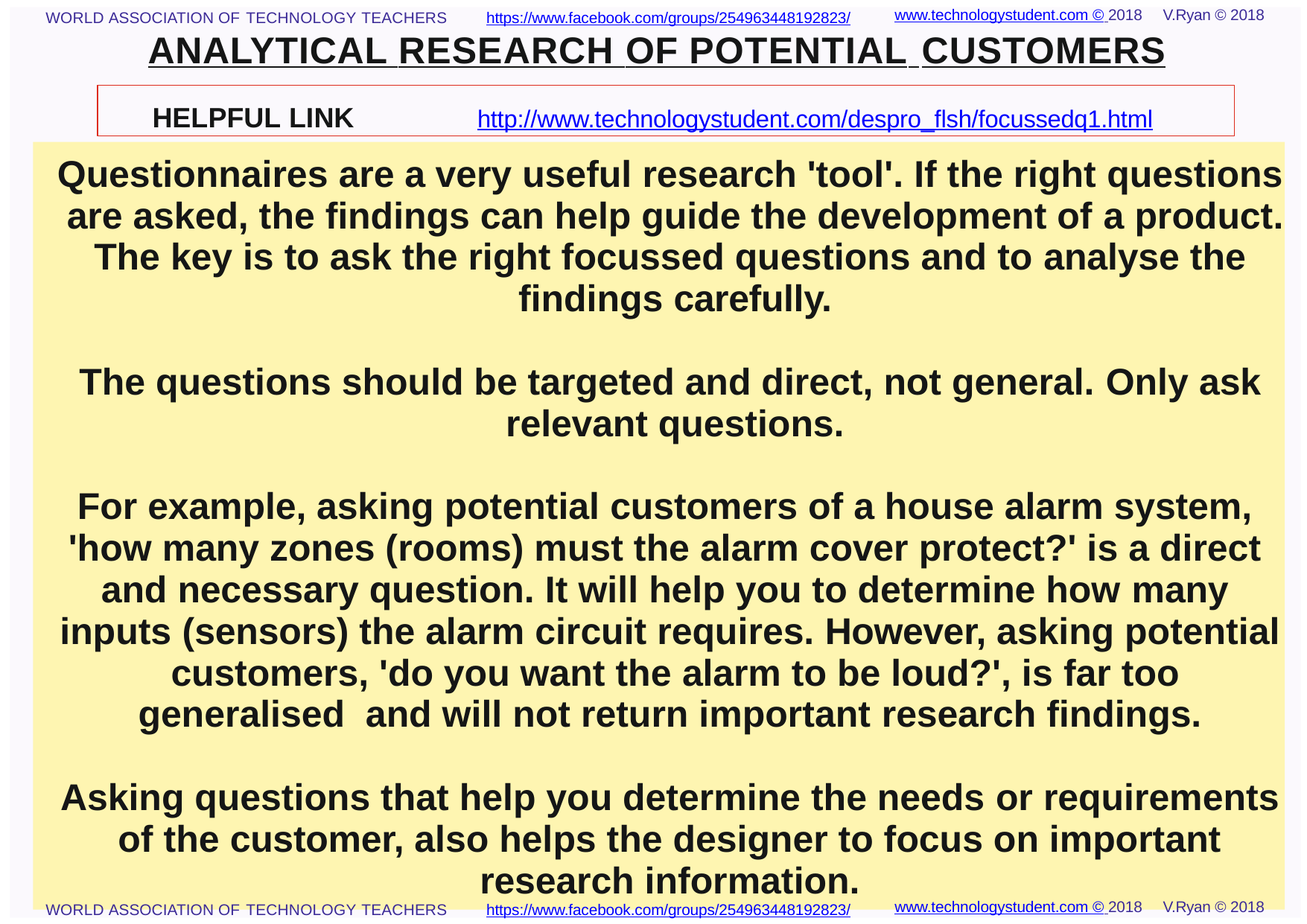

www.technologystudent.com © 2018	V.Ryan © 2018
WORLD ASSOCIATION OF TECHNOLOGY TEACHERS	https://www.facebook.com/groups/254963448192823/

ANALYTICAL RESEARCH OF POTENTIAL CUSTOMERS
HELPFUL LINK	http://www.technologystudent.com/despro_ﬂsh/focussedq1.html

Questionnaires are a very useful research 'tool'. If the right questions  are asked, the ﬁndings can help guide the development of a product.
The key is to ask the right focussed questions and to analyse the  ﬁndings carefully.
The questions should be targeted and direct, not general. Only ask  relevant questions.
For example, asking potential customers of a house alarm system,  'how many zones (rooms) must the alarm cover protect?' is a direct  and necessary question. It will help you to determine how many  inputs (sensors) the alarm circuit requires. However, asking potential  customers, 'do you want the alarm to be loud?', is far too generalised  and will not return important research ﬁndings.
Asking questions that help you determine the needs or requirements  of the customer, also helps the designer to focus on important  research information.
www.technologystudent.com © 2018	V.Ryan © 2018
WORLD ASSOCIATION OF TECHNOLOGY TEACHERS	https://www.facebook.com/groups/254963448192823/